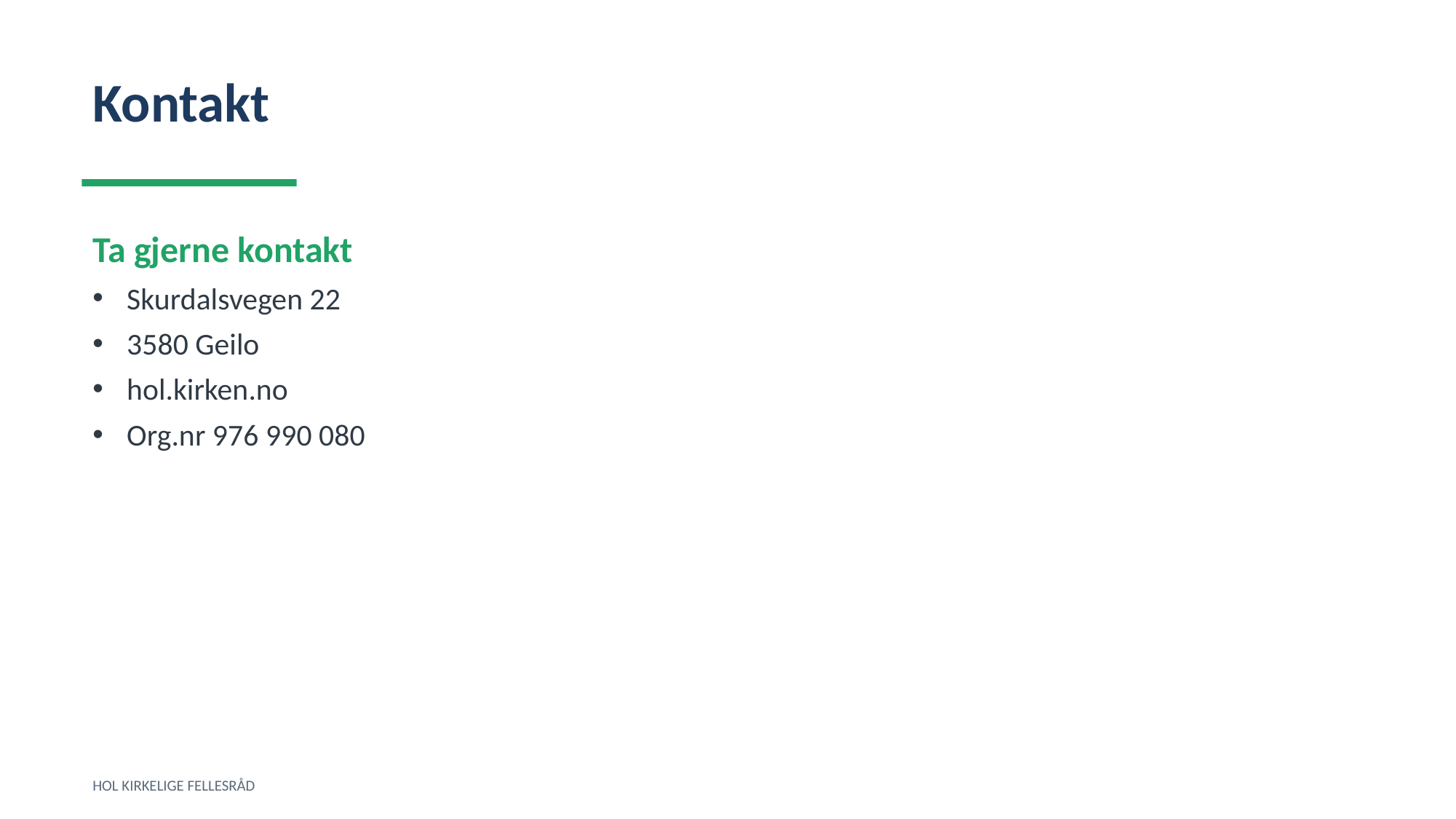

Kontakt

Ta gjerne kontakt
Skurdalsvegen 22
3580 Geilo
hol.kirken.no
Org.nr 976 990 080
HOL KIRKELIGE FELLESRÅD